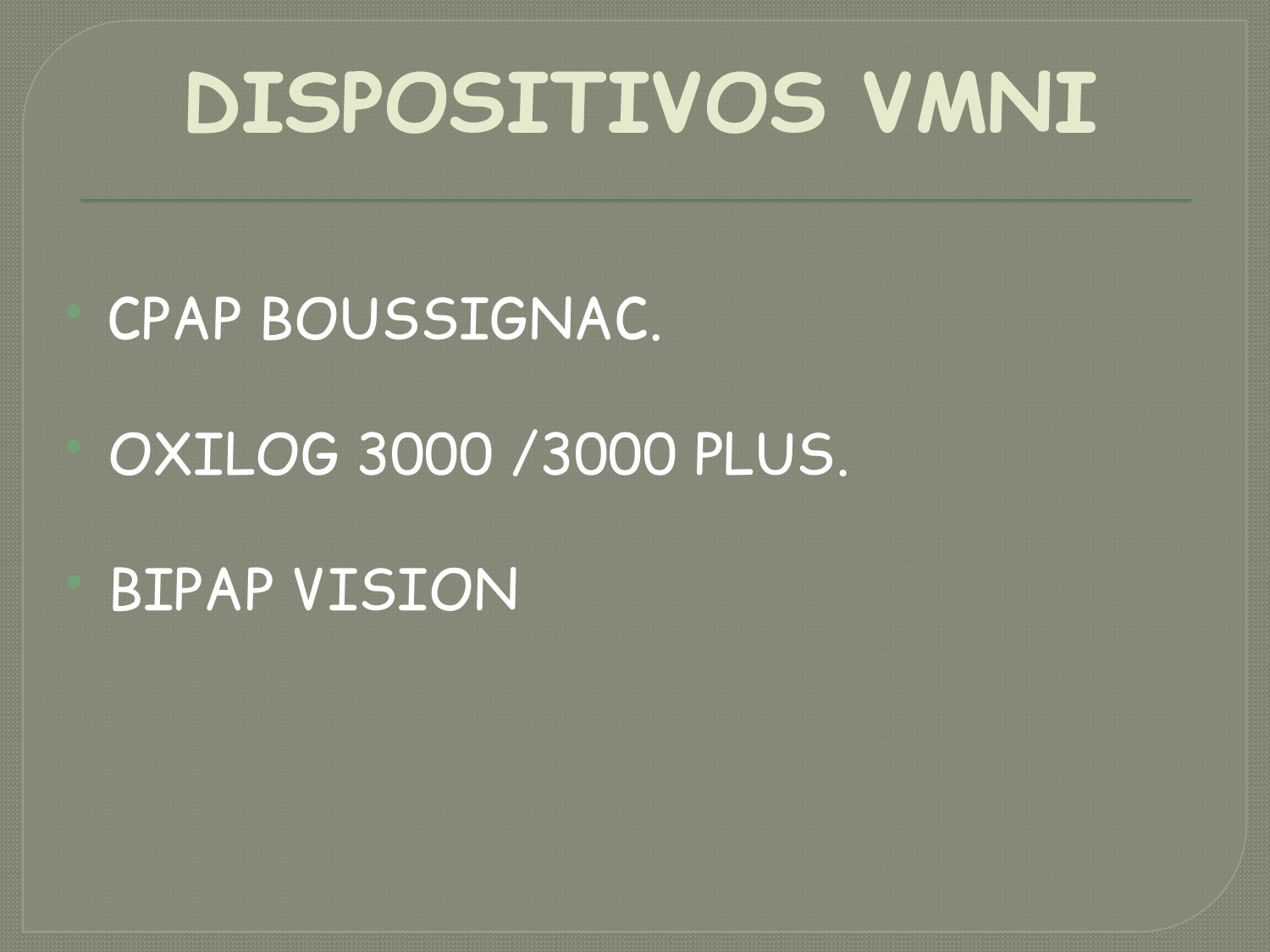

# DISPOSITIVOS VMNI
CPAP BOUSSIGNAC.

OXILOG 3000 /3000 PLUS.

BIPAP VISION